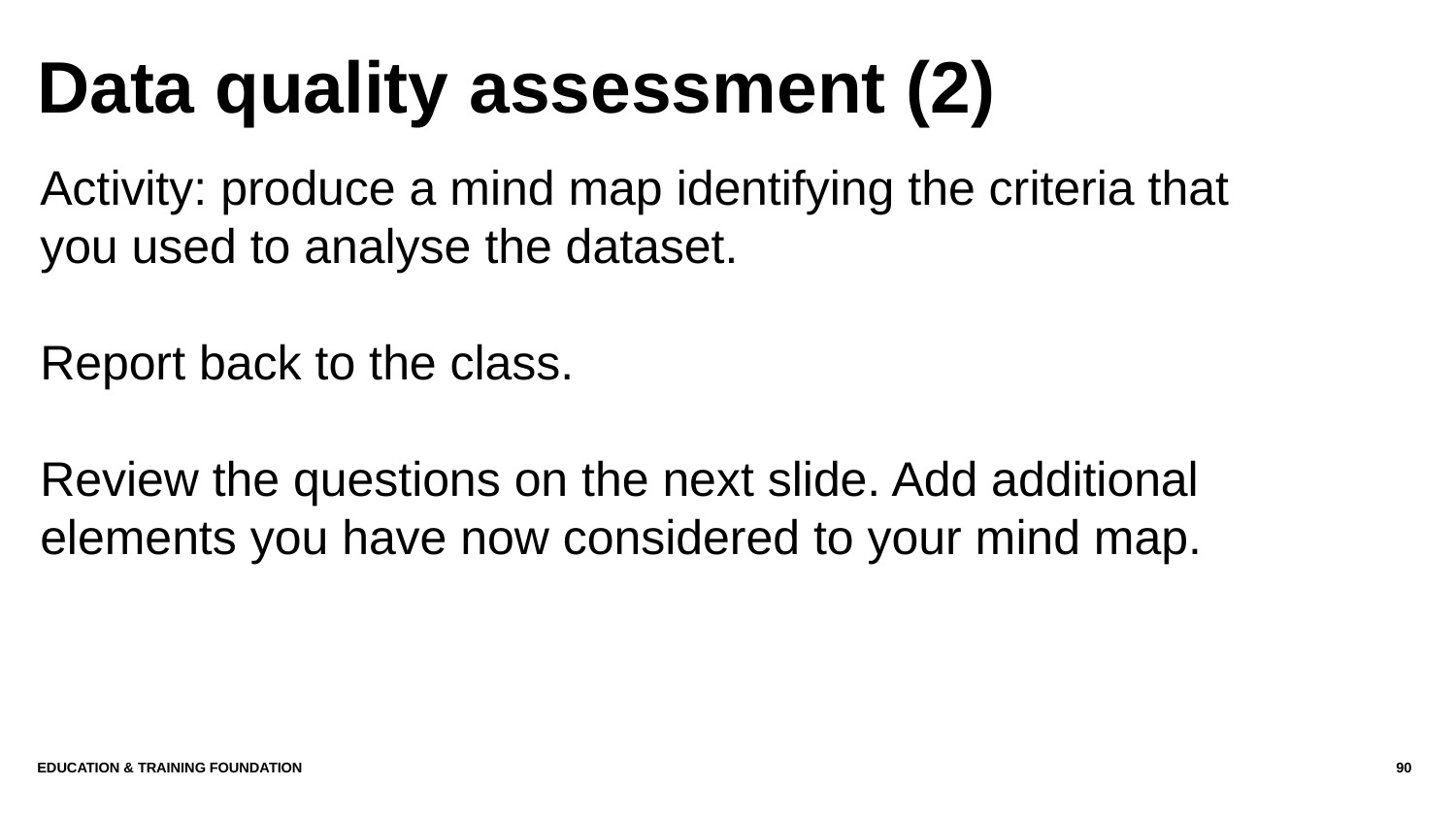

# Data quality assessment (2)
Activity: produce a mind map identifying the criteria that you used to analyse the dataset.

Report back to the class.

Review the questions on the next slide. Add additional elements you have now considered to your mind map.

Education & Training Foundation
90